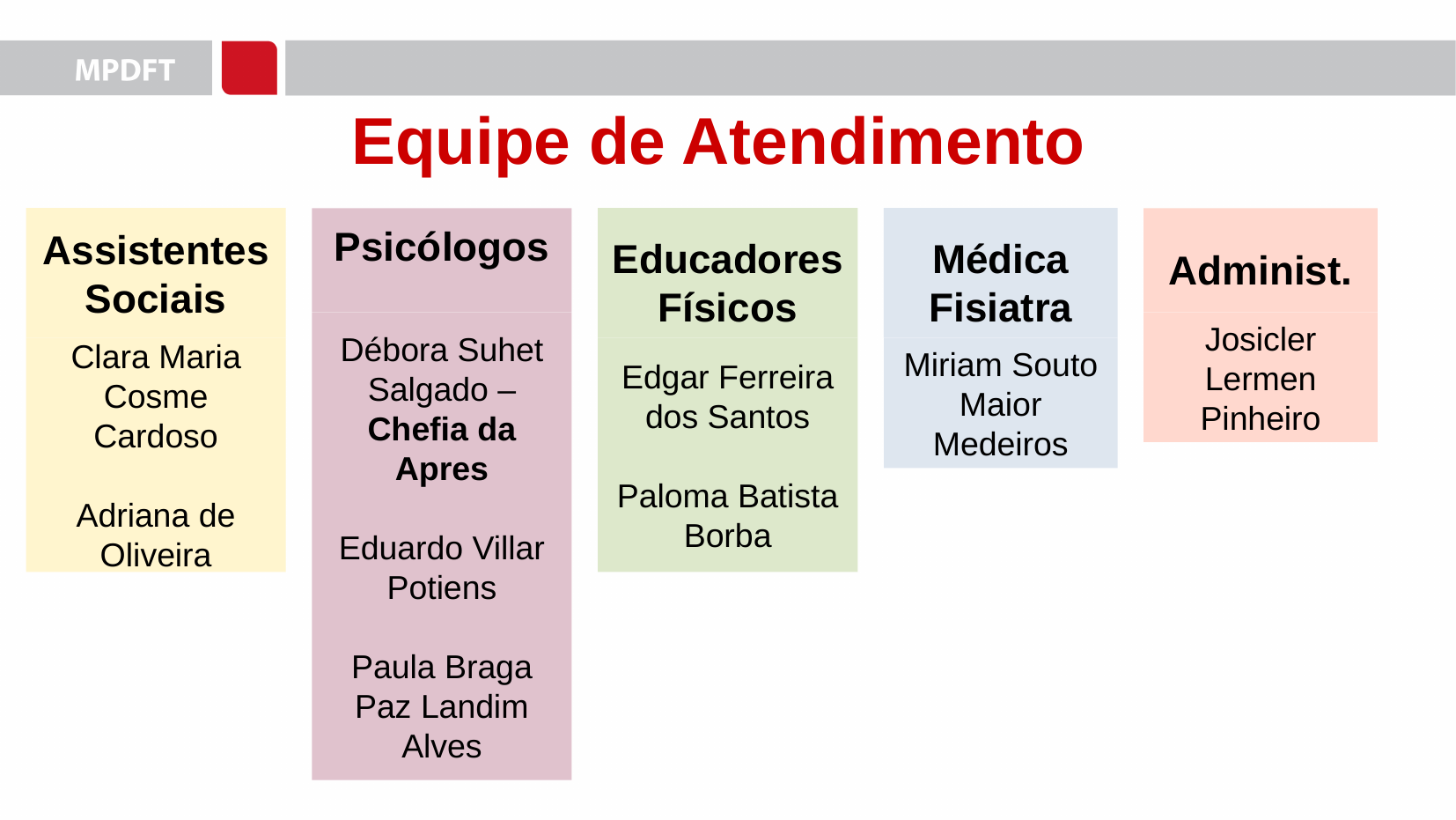

# Equipe de Atendimento
Assistentes Sociais

Educadores Físicos

Médica Fisiatra

Psicólogos

Administ.

Débora Suhet Salgado – Chefia da Apres

Eduardo Villar Potiens

Paula Braga Paz Landim Alves
Josicler Lermen Pinheiro
Clara Maria Cosme Cardoso

Adriana de Oliveira
Edgar Ferreira dos Santos

Paloma Batista Borba
Miriam Souto Maior Medeiros